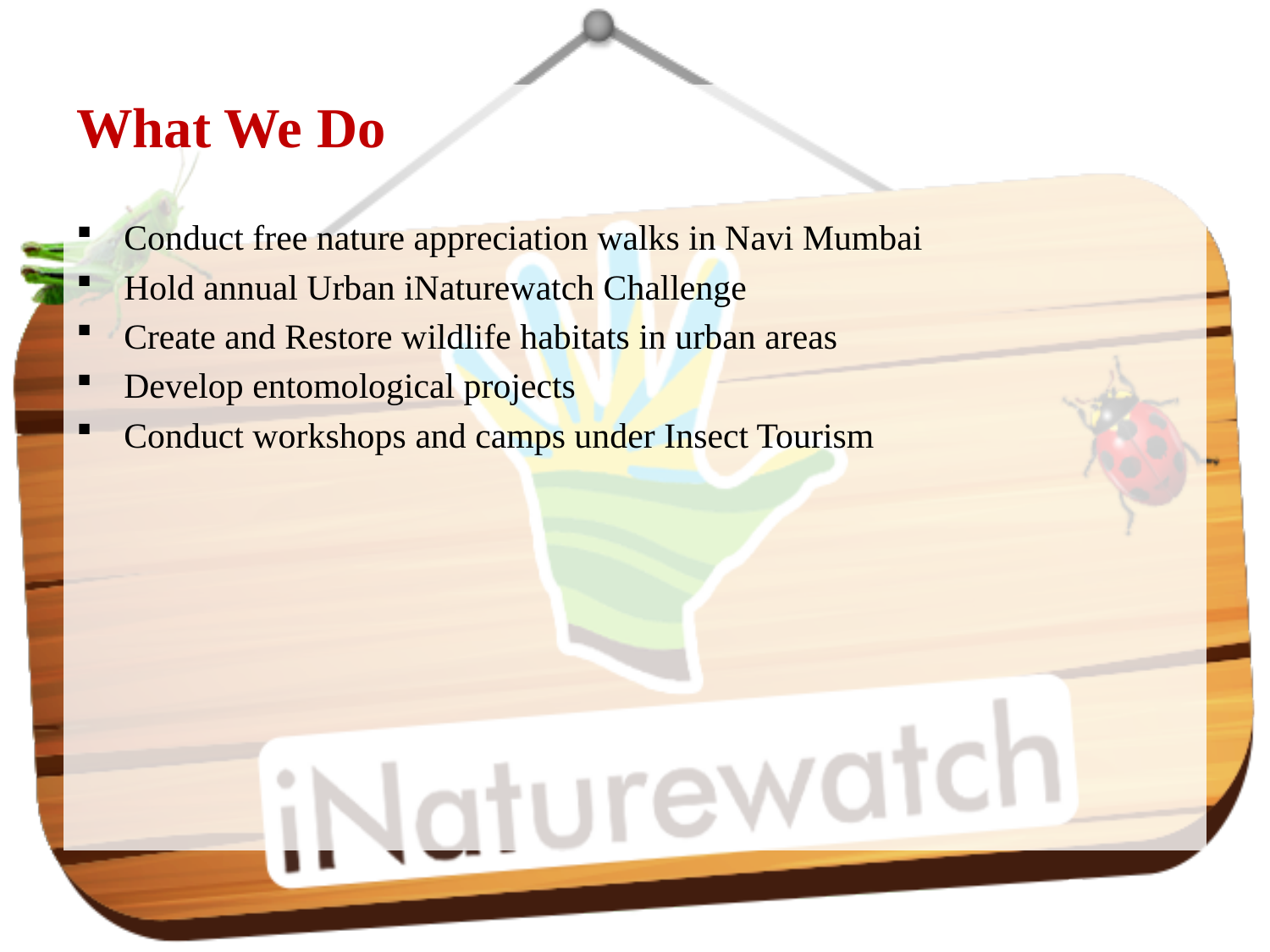

What We Do

Conduct free nature appreciation walks in Navi Mumbai
Hold annual Urban iNaturewatch Challenge
Create and Restore wildlife habitats in urban areas
Develop entomological projects
Conduct workshops and camps under Insect Tourism